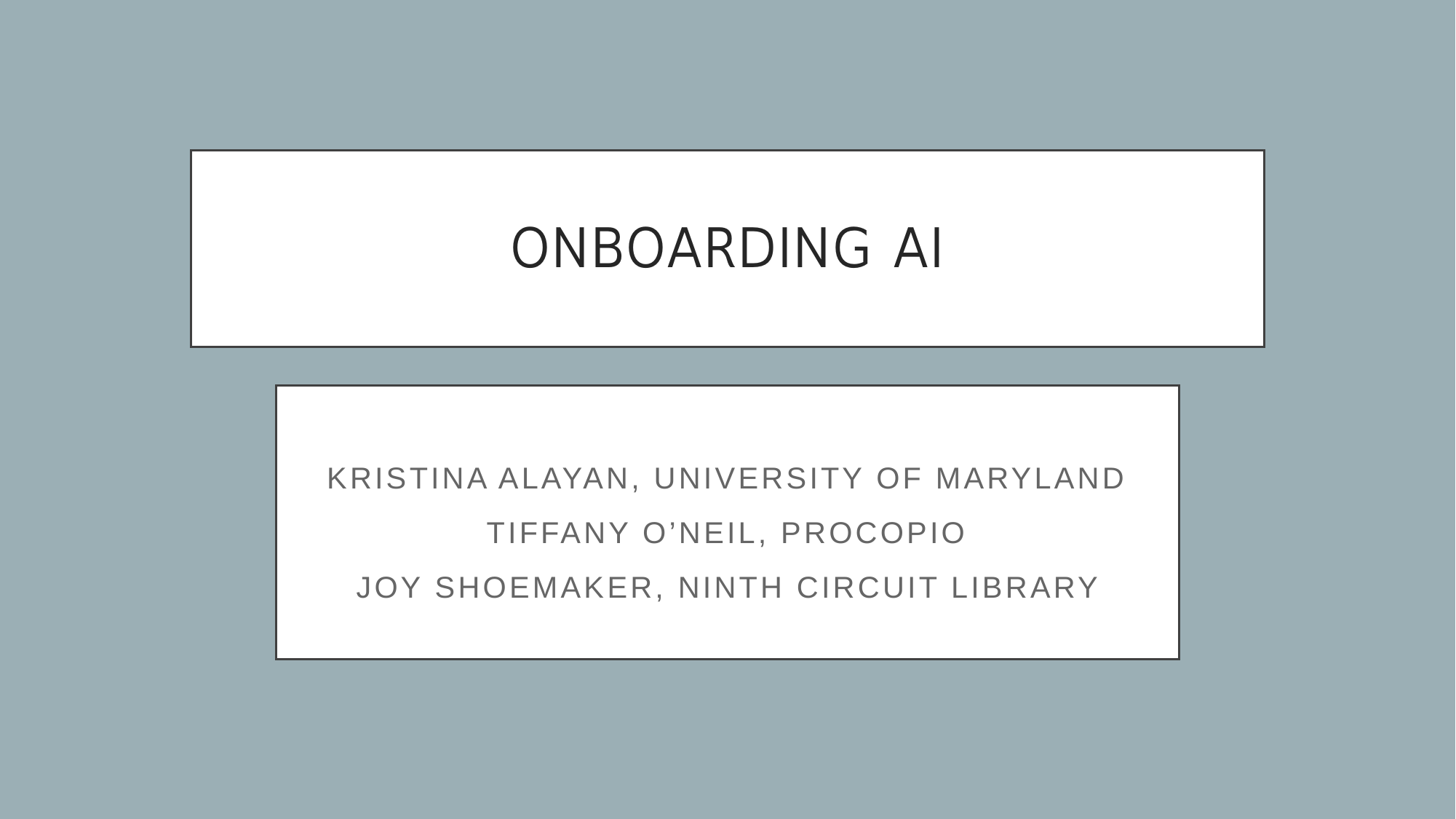

# Onboarding AI
Kristina Alayan, University of Maryland
Tiffany O’Neil, Procopio
Joy Shoemaker, Ninth Circuit Library